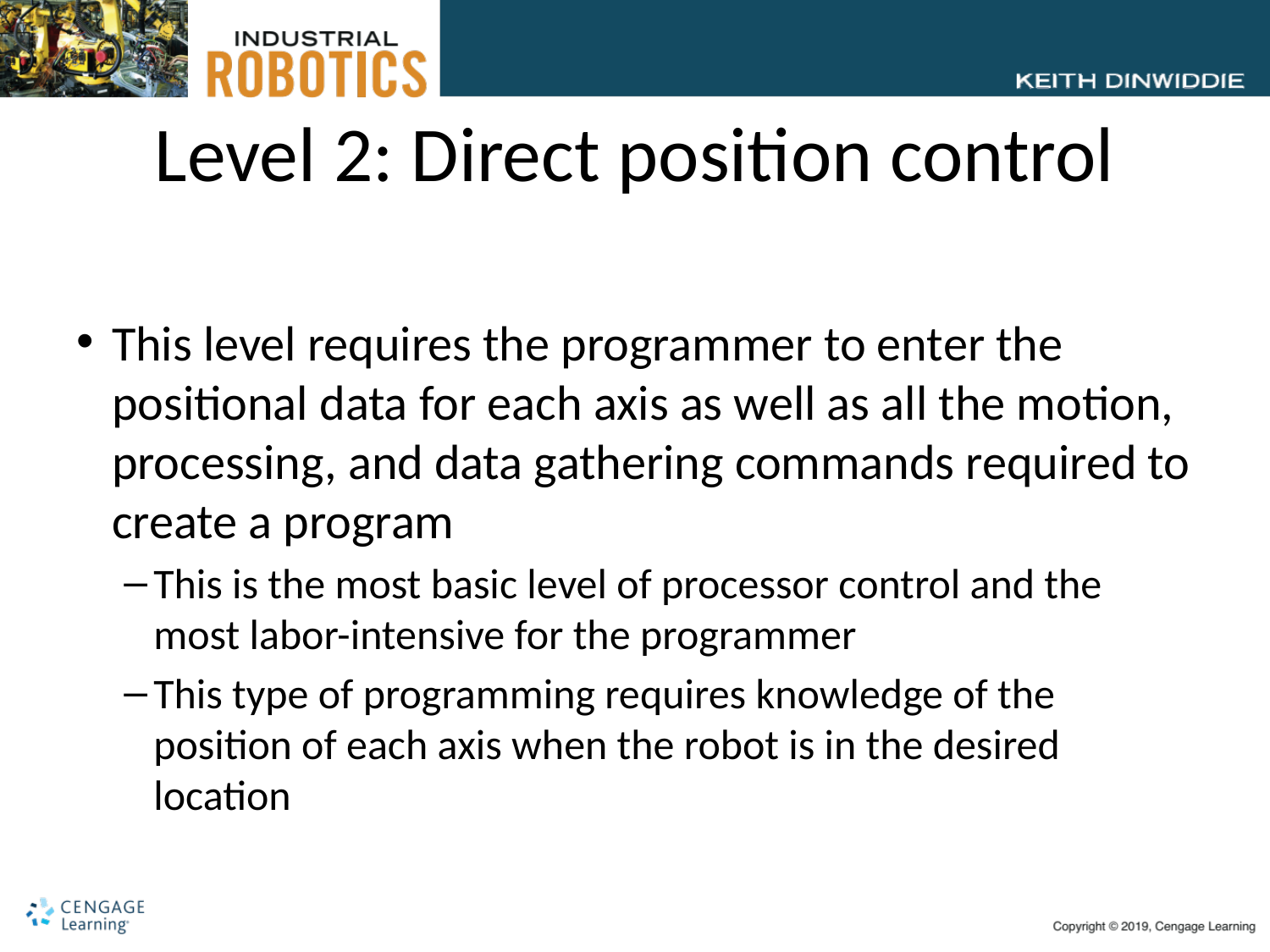

# Level 2: Direct position control

This level requires the programmer to enter the positional data for each axis as well as all the motion, processing, and data gathering commands required to create a program
This is the most basic level of processor control and the most labor-intensive for the programmer
This type of programming requires knowledge of the position of each axis when the robot is in the desired location